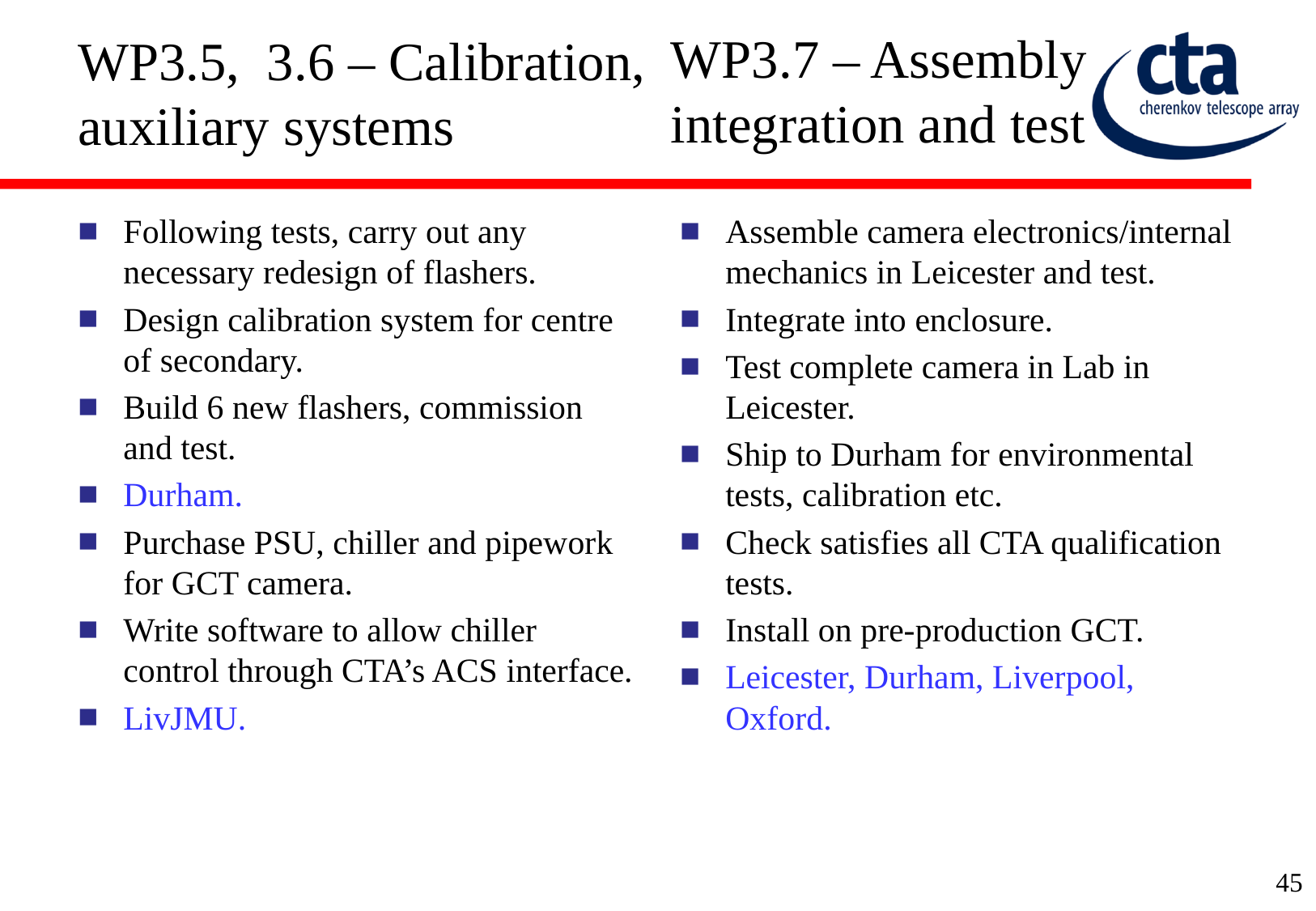

WP3.7 – Assembly
integration and test
# WP3.5,  3.6 – Calibration, auxiliary systems
Following tests, carry out any necessary redesign of flashers.
Design calibration system for centre of secondary.
Build 6 new flashers, commission and test.
Durham.
Purchase PSU, chiller and pipework for GCT camera.
Write software to allow chiller control through CTA’s ACS interface.
LivJMU.

Assemble camera electronics/internal mechanics in Leicester and test.
Integrate into enclosure.
Test complete camera in Lab in Leicester.
Ship to Durham for environmental tests, calibration etc.
Check satisfies all CTA qualification tests.
Install on pre-production GCT.
Leicester, Durham, Liverpool, Oxford.
45